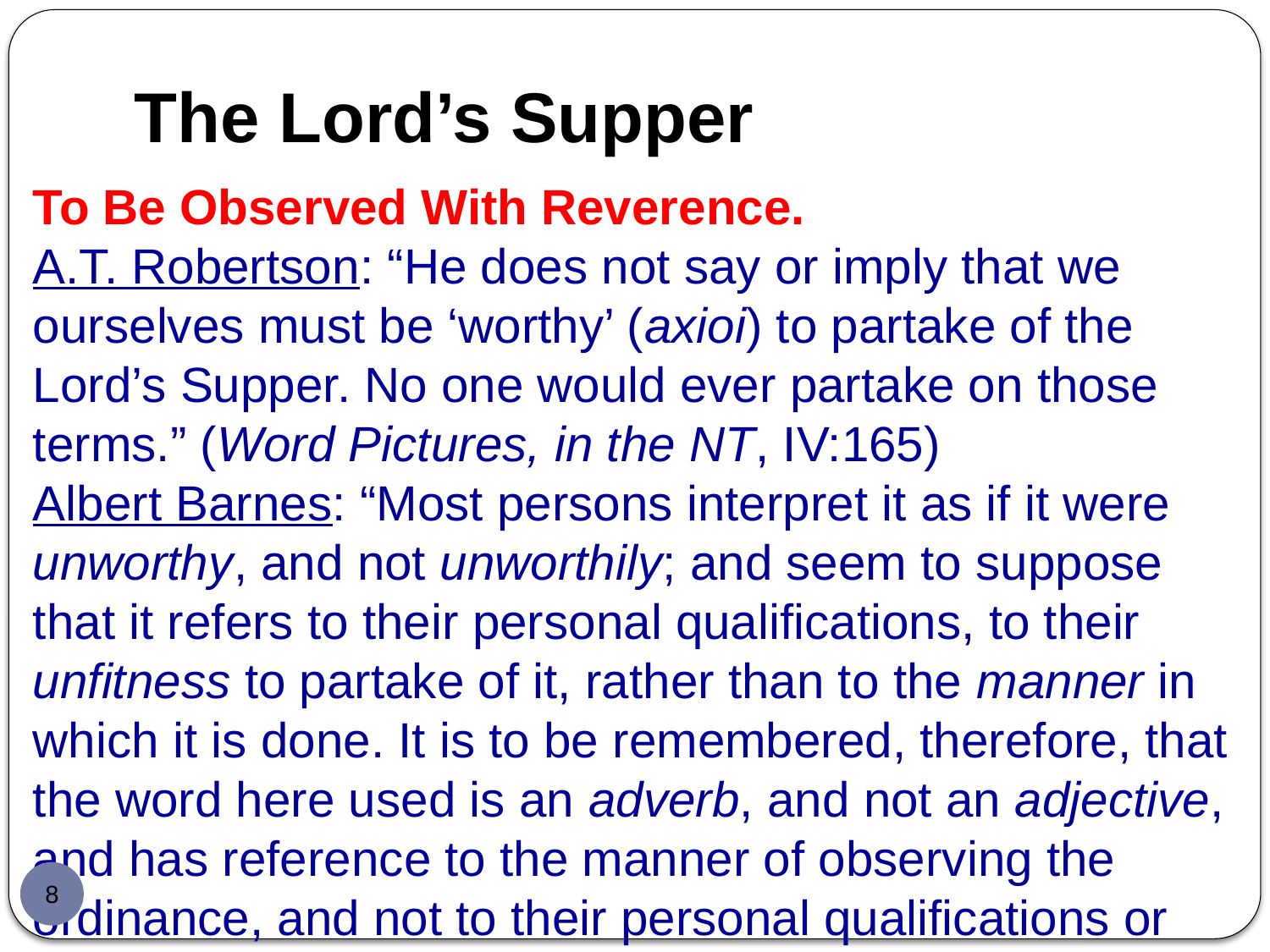

# The Lord’s Supper
To Be Observed With Reverence.
A.T. Robertson: “He does not say or imply that we ourselves must be ‘worthy’ (axioi) to partake of the Lord’s Supper. No one would ever partake on those terms.” (Word Pictures, in the NT, IV:165)
Albert Barnes: “Most persons interpret it as if it were unworthy, and not unworthily; and seem to suppose that it refers to their personal qualifications, to their unfitness to partake of it, rather than to the manner in which it is done. It is to be remembered, therefore, that the word here used is an adverb, and not an adjective, and has reference to the manner of observing the ordinance, and not to their personal qualifications or fitness.” (1 Corinthians, 217)
8